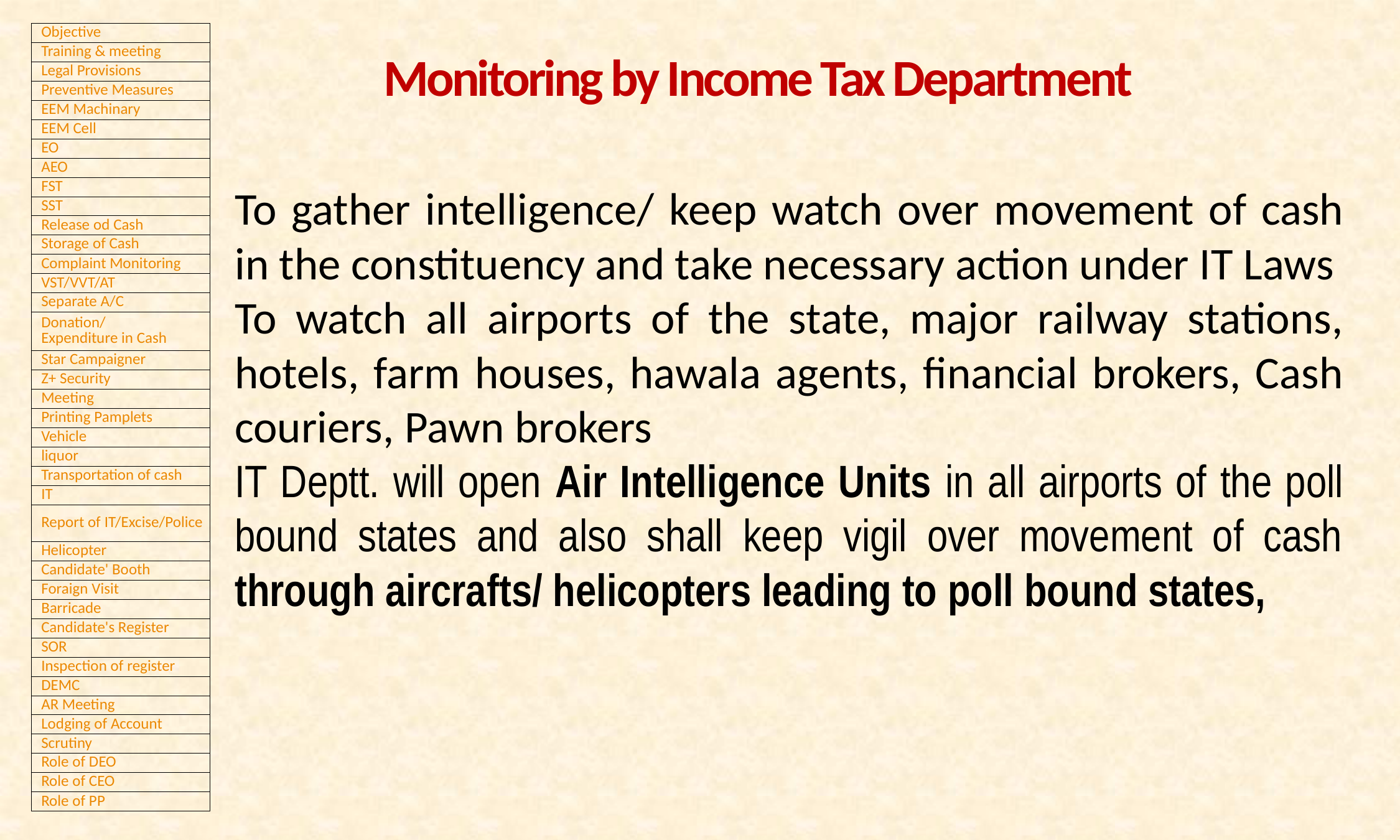

Monitoring by Income Tax Department
To gather intelligence/ keep watch over movement of cash in the constituency and take necessary action under IT Laws
To watch all airports of the state, major railway stations, hotels, farm houses, hawala agents, financial brokers, Cash couriers, Pawn brokers
IT Deptt. will open Air Intelligence Units in all airports of the poll bound states and also shall keep vigil over movement of cash through aircrafts/ helicopters leading to poll bound states,